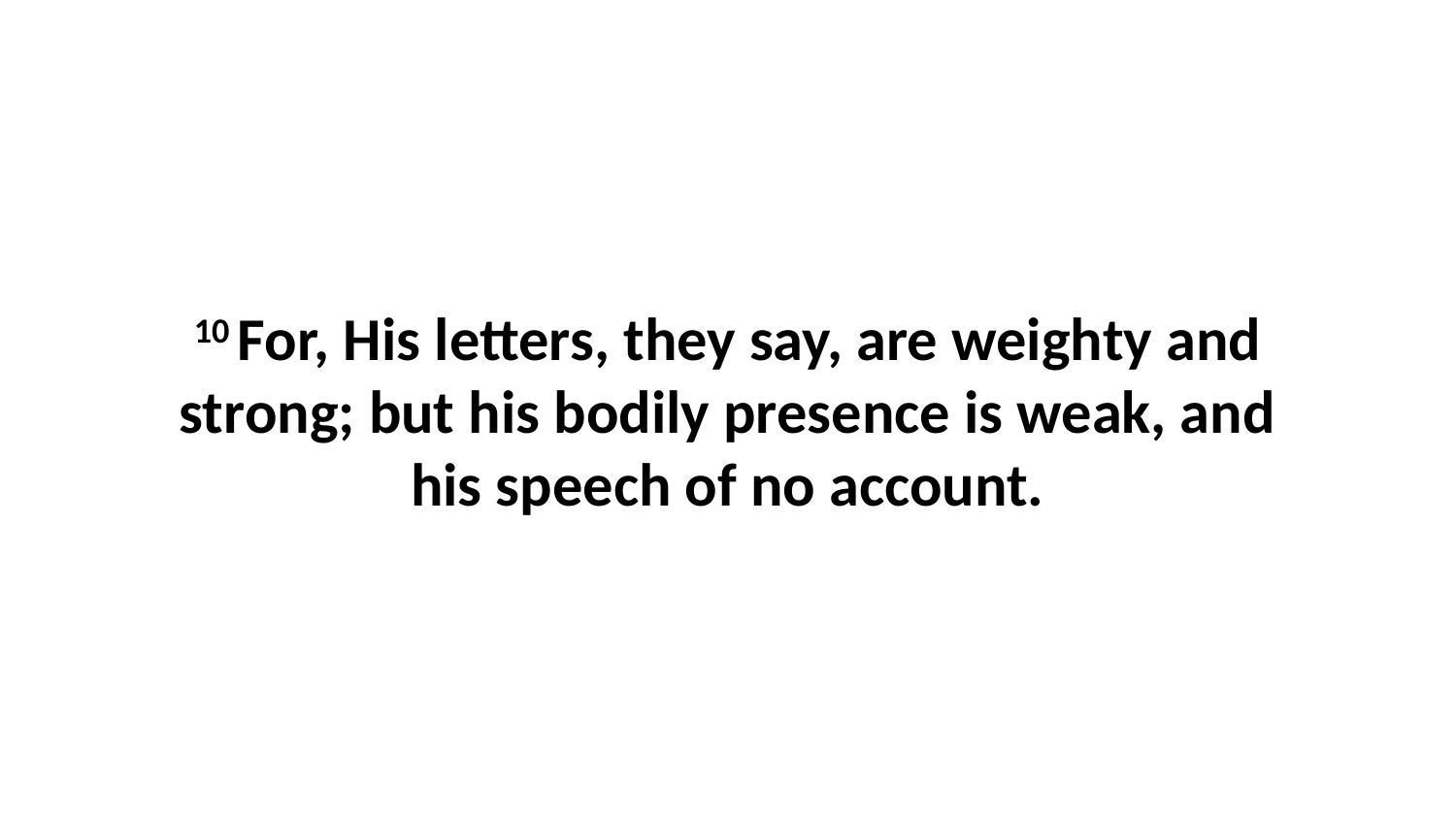

10 For, His letters, they say, are weighty and strong; but his bodily presence is weak, and his speech of no account.